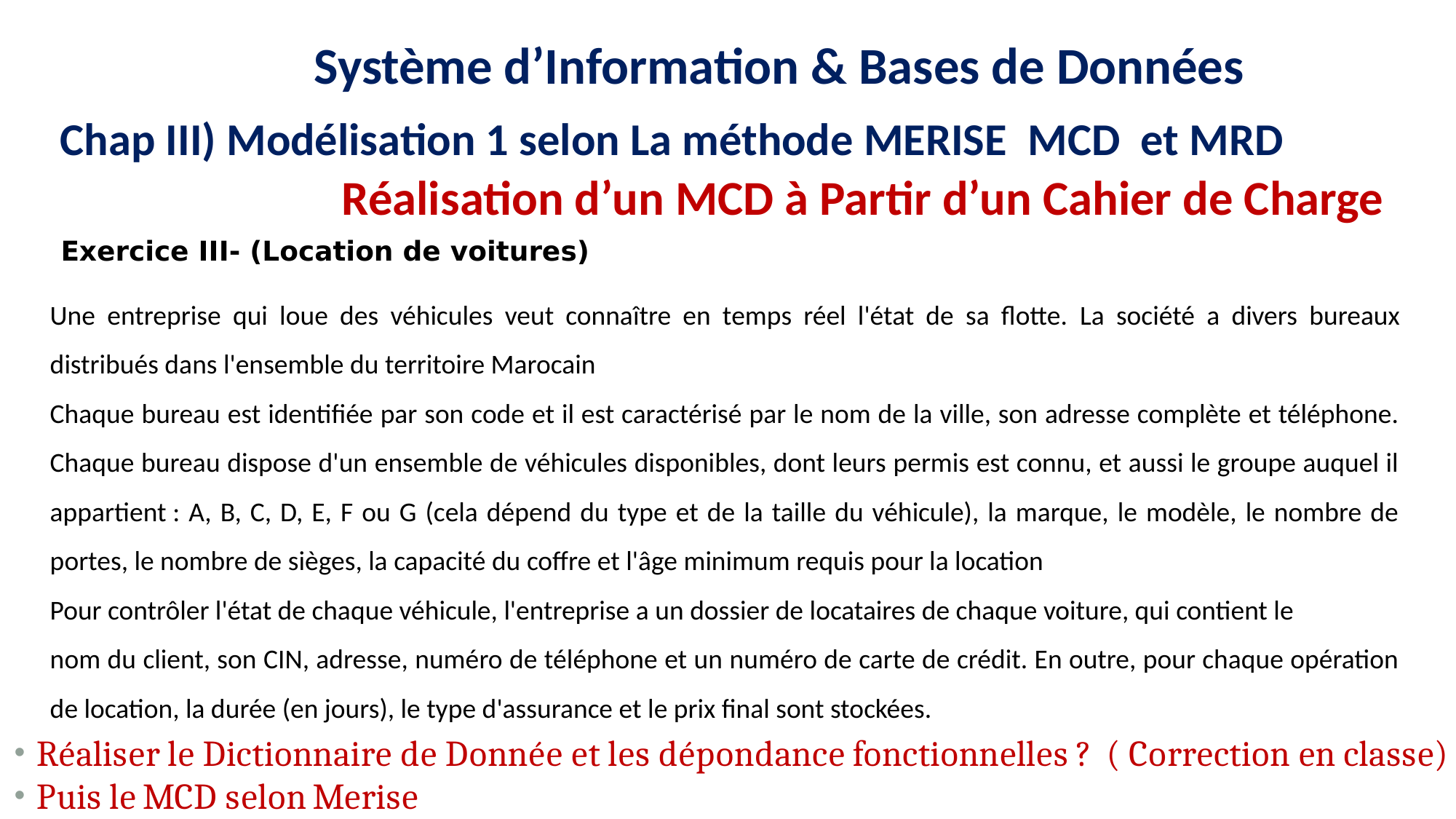

12
16
15
11
9
8
Système d’Information & Bases de Données
Chap III) Modélisation 1 selon La méthode MERISE  MCD  et MRD
Réalisation d’un MCD à Partir d’un Cahier de Charge
Exercice III- (Location de voitures)
Une entreprise qui loue des véhicules veut connaître en temps réel l'état de sa flotte. La société a divers bureaux distribués dans l'ensemble du territoire Marocain
Chaque bureau est identifiée par son code et il est caractérisé par le nom de la ville, son adresse complète et téléphone. Chaque bureau dispose d'un ensemble de véhicules disponibles, dont leurs permis est connu, et aussi le groupe auquel il appartient : A, B, C, D, E, F ou G (cela dépend du type et de la taille du véhicule), la marque, le modèle, le nombre de portes, le nombre de sièges, la capacité du coffre et l'âge minimum requis pour la location
Pour contrôler l'état de chaque véhicule, l'entreprise a un dossier de locataires de chaque voiture, qui contient le
nom du client, son CIN, adresse, numéro de téléphone et un numéro de carte de crédit. En outre, pour chaque opération de location, la durée (en jours), le type d'assurance et le prix final sont stockées.
Réaliser le Dictionnaire de Donnée et les dépondance fonctionnelles ?  ( Correction en classe)
Puis le MCD selon Merise